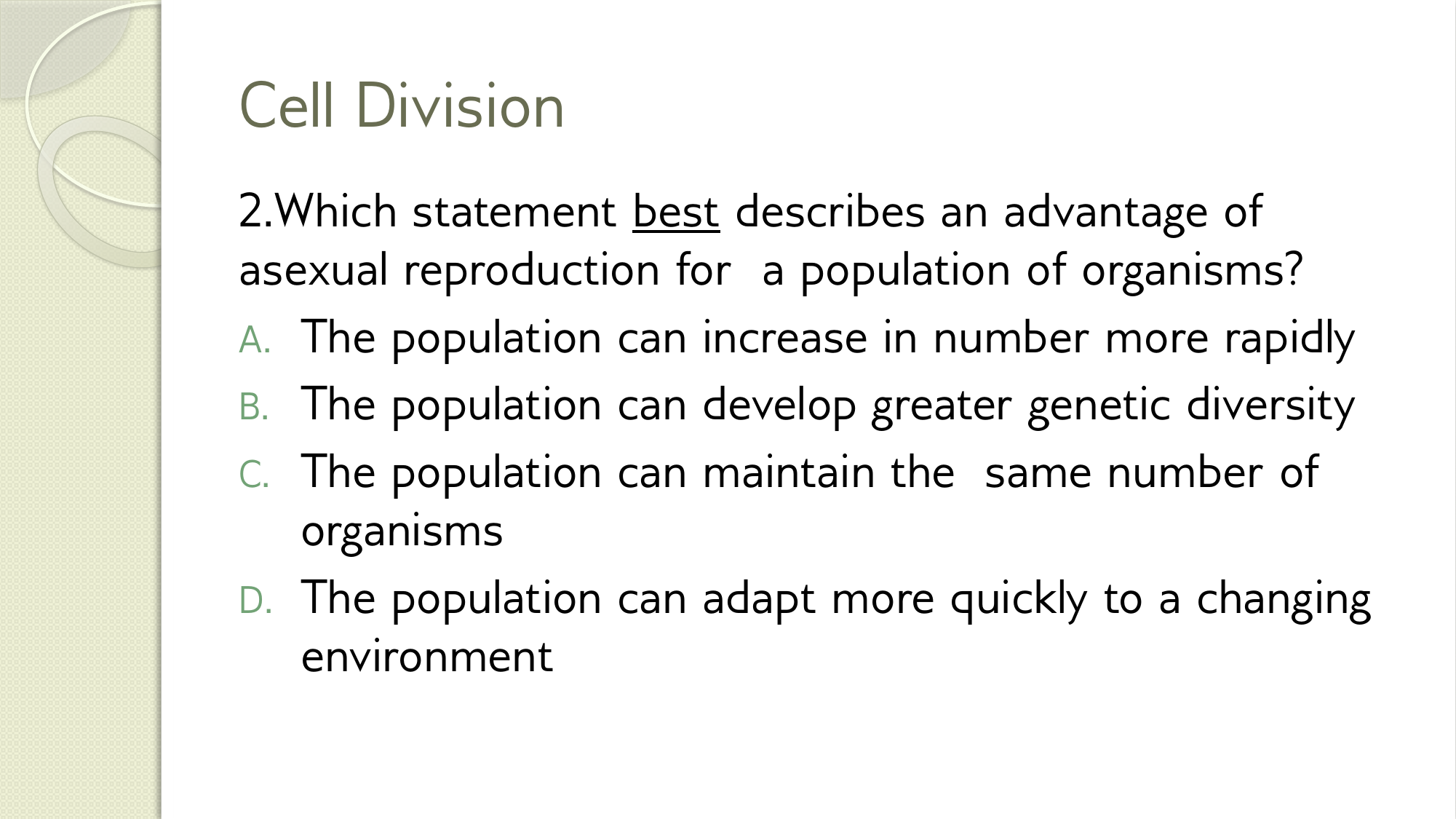

# Cell Division
2.Which statement best describes an advantage of asexual reproduction for  a population of organisms?
The population can increase in number more rapidly
The population can develop greater genetic diversity
The population can maintain the  same number of organisms
The population can adapt more quickly to a changing  environment